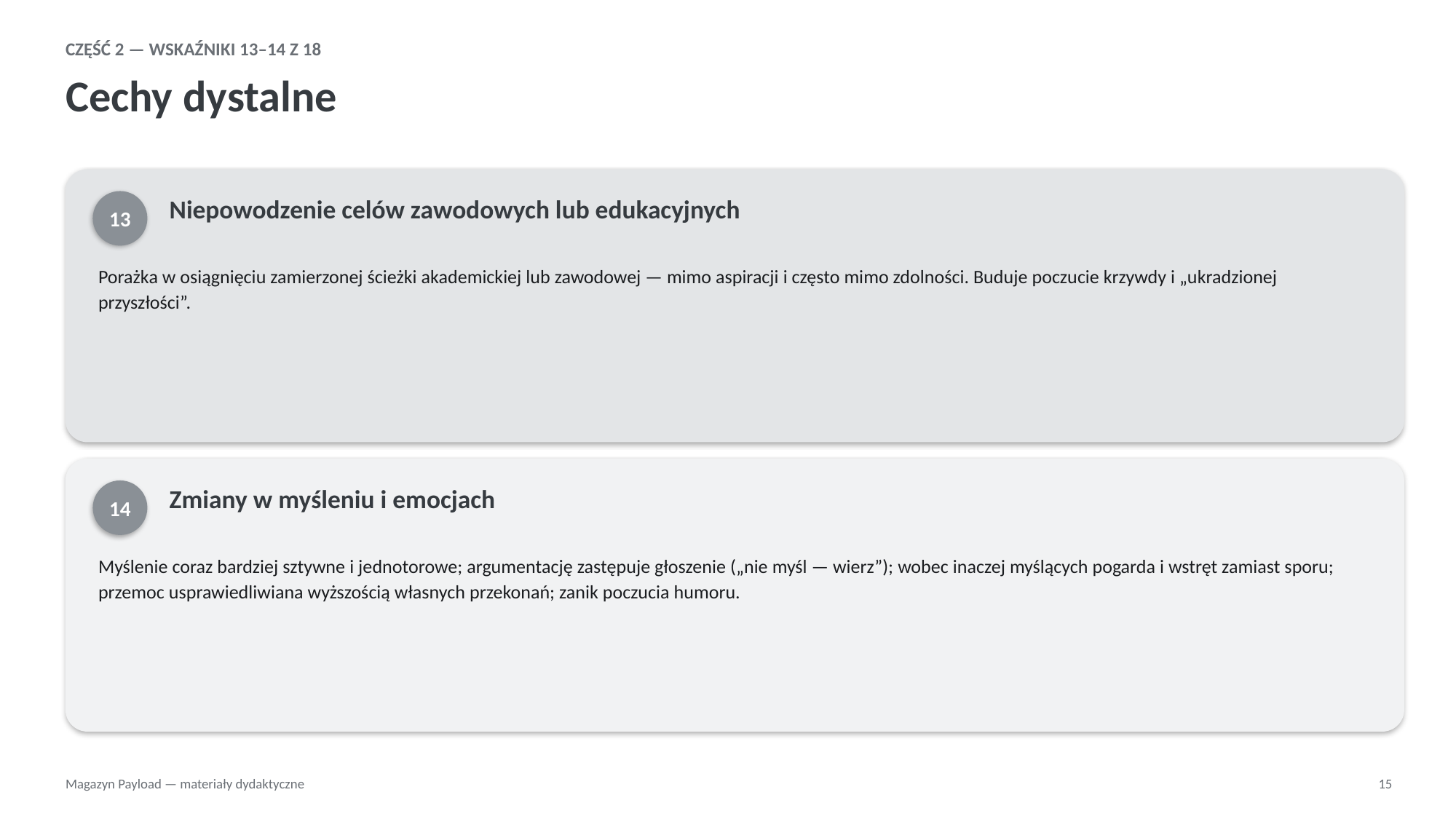

CZĘŚĆ 2 — WSKAŹNIKI 13–14 Z 18
Cechy dystalne

13
Niepowodzenie celów zawodowych lub edukacyjnych
Porażka w osiągnięciu zamierzonej ścieżki akademickiej lub zawodowej — mimo aspiracji i często mimo zdolności. Buduje poczucie krzywdy i „ukradzionej przyszłości”.

14
Zmiany w myśleniu i emocjach
Myślenie coraz bardziej sztywne i jednotorowe; argumentację zastępuje głoszenie („nie myśl — wierz”); wobec inaczej myślących pogarda i wstręt zamiast sporu; przemoc usprawiedliwiana wyższością własnych przekonań; zanik poczucia humoru.
Magazyn Payload — materiały dydaktyczne
15